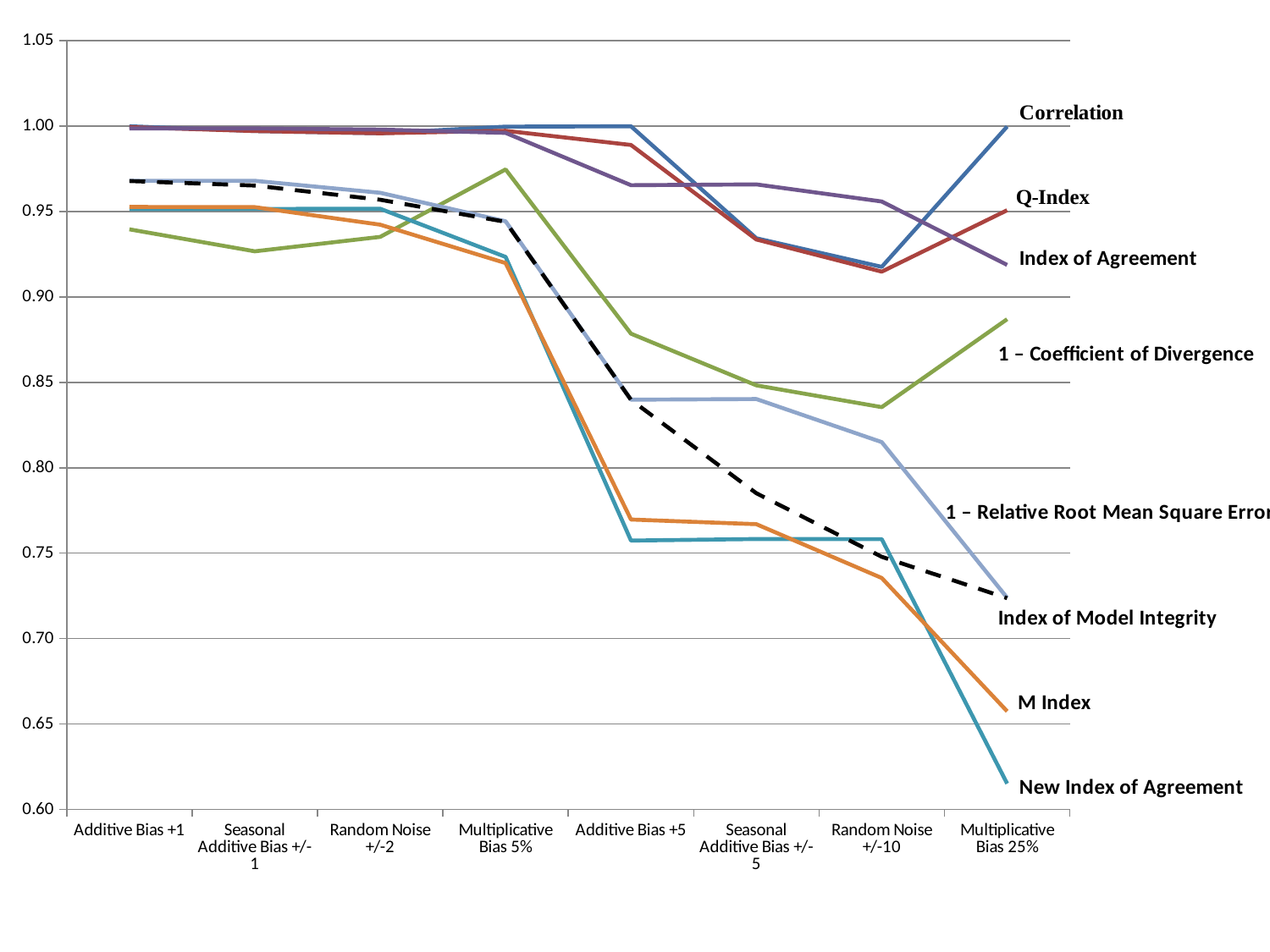

### Chart

| Category | CORRELATION | Q INDEX | 1 - COD | IOA | New IOA | M INDEX | 1 - R_RMSE | IMI |
|---|---|---|---|---|---|---|---|---|
| Additive Bias +1 | 0.9998841251448365 | 0.9993874477780559 | 0.9395619331809325 | 0.9986155311743218 | 0.9514748082852664 | 0.9526820247694002 | 0.9679719132606721 | 0.9678597496554197 |
| Seasonal Additive Bias +/-1 | 0.9971133072458606 | 0.9971101271632046 | 0.9266865435522195 | 0.9986109555755611 | 0.9515029225330741 | 0.9525704691539584 | 0.9679811927297166 | 0.9651869284345208 |
| Random Noise +/-2 | 0.9957818923381723 | 0.9957779420022993 | 0.9351653906604158 | 0.9979419527700992 | 0.951621002373864 | 0.9422797911451237 | 0.960936218344537 | 0.9568828859194075 |
| Multiplicative Bias 5% | 0.9996813441747997 | 0.9972575776475365 | 0.974629426446191 | 0.9960111016276824 | 0.9234111661244049 | 0.9198271965960737 | 0.9442659975470064 | 0.9439651016863491 |
| Additive Bias +5 | 0.9998841251448365 | 0.9889536913623065 | 0.8784848678913686 | 0.9653882793580456 | 0.7573740414263321 | 0.7696781794466113 | 0.8398595663033321 | 0.8397622476977283 |
| Seasonal Additive Bias +/-5 | 0.9343279774725813 | 0.9336418780747997 | 0.8482594570182838 | 0.9658697748237718 | 0.7582905659048377 | 0.7669802743012001 | 0.8402456305281802 | 0.7850650005515658 |
| Random Noise +/-10 | 0.917616441640137 | 0.9147829899004132 | 0.8355016456750401 | 0.9558528863213469 | 0.7582062231614168 | 0.7354585629850509 | 0.8150191293026715 | 0.7478749532993614 |
| Multiplicative Bias 25% | 0.999745512302508 | 0.9507541406833416 | 0.8869656675161497 | 0.9187491602684043 | 0.6151440617711542 | 0.6574671952274691 | 0.7238744052216116 | 0.723690188090952 |